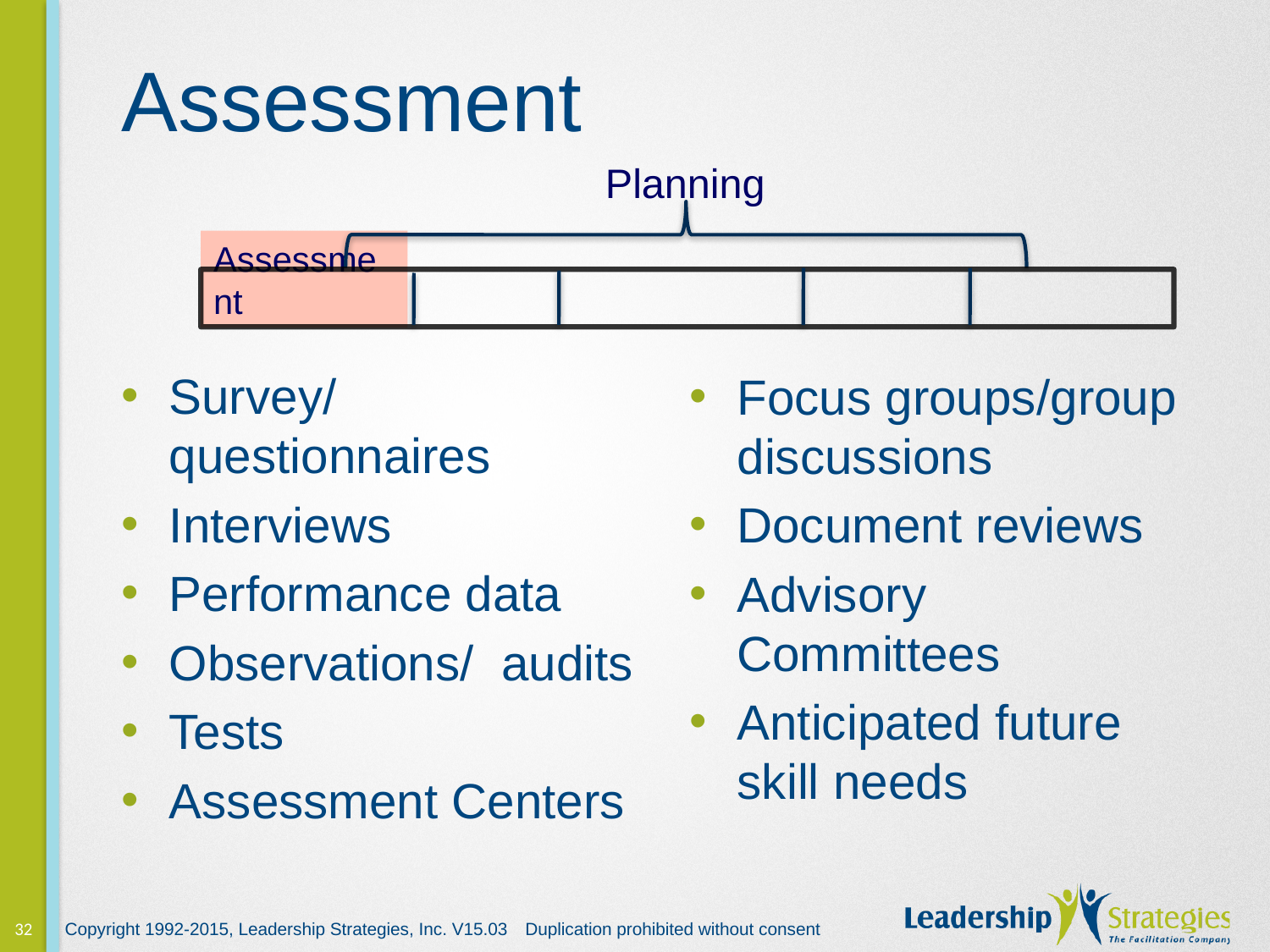

# Assessment
Planning

Assessment
Survey/ questionnaires
Interviews
Performance data
Observations/  audits
Tests
Assessment Centers
Focus groups/group discussions
Document reviews
Advisory Committees
Anticipated future skill needs
32